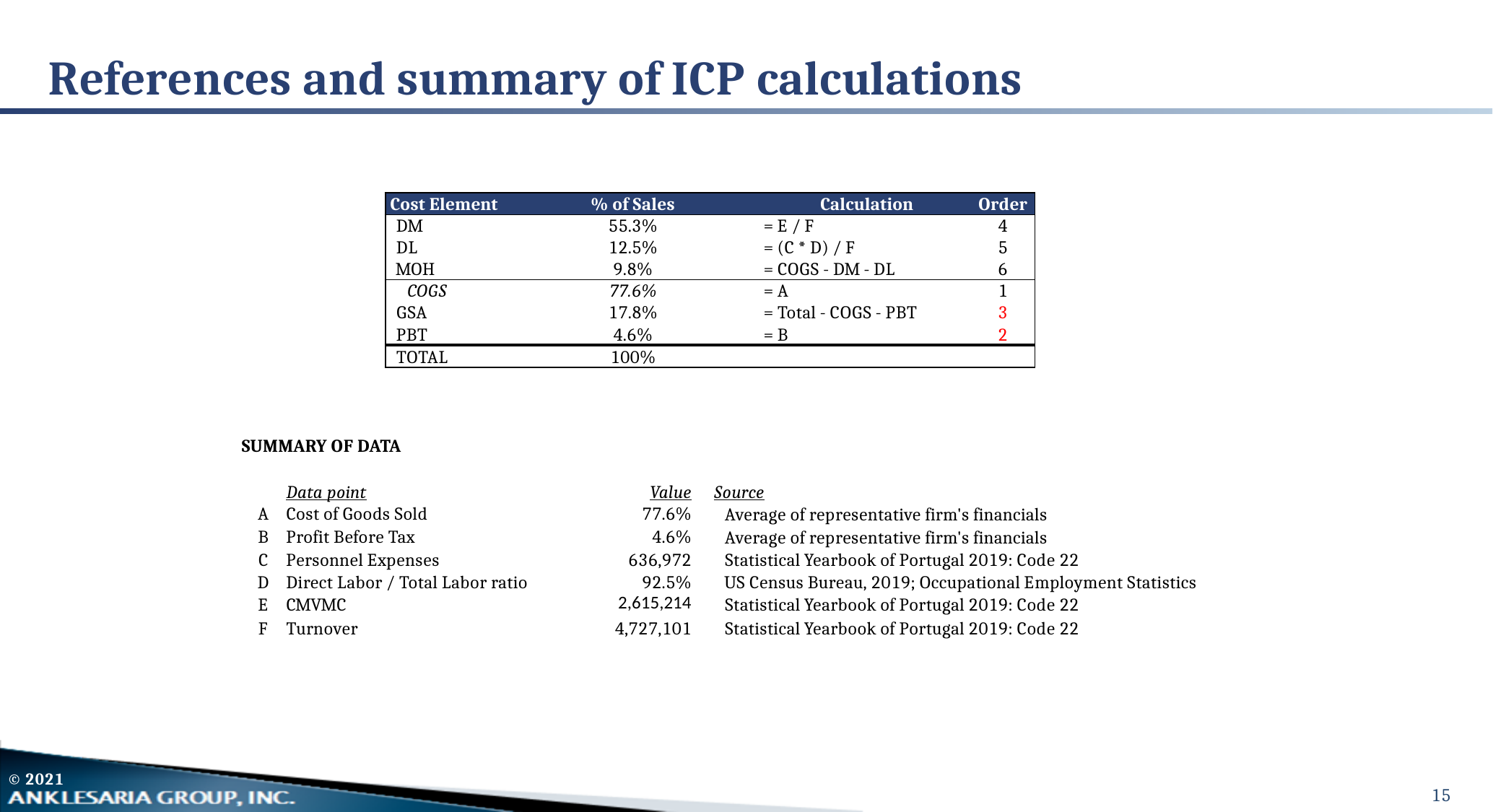

# References and summary of ICP calculations
| Cost Element | % of Sales | Calculation | Order |
| --- | --- | --- | --- |
| DM | 55.3% | = E / F | 4 |
| DL | 12.5% | = (C \* D) / F | 5 |
| MOH | 9.8% | = COGS - DM - DL | 6 |
| COGS | 77.6% | = A | 1 |
| GSA | 17.8% | = Total - COGS - PBT | 3 |
| PBT | 4.6% | = B | 2 |
| TOTAL | 100% |  |  |
| SUMMARY OF DATA |  |  |  |  |
| --- | --- | --- | --- | --- |
|  |  |  |  |  |
|  | Data point | Value | Source |  |
| A | Cost of Goods Sold | 77.6% | Average of representative firm's financials |  |
| B | Profit Before Tax | 4.6% | Average of representative firm's financials |  |
| C | Personnel Expenses | 636,972 | Statistical Yearbook of Portugal 2019: Code 22 |  |
| D | Direct Labor / Total Labor ratio | 92.5% | US Census Bureau, 2019; Occupational Employment Statistics |  |
| E | CMVMC | 2,615,214 | Statistical Yearbook of Portugal 2019: Code 22 |  |
| F | Turnover | 4,727,101 | Statistical Yearbook of Portugal 2019: Code 22 |  |
15